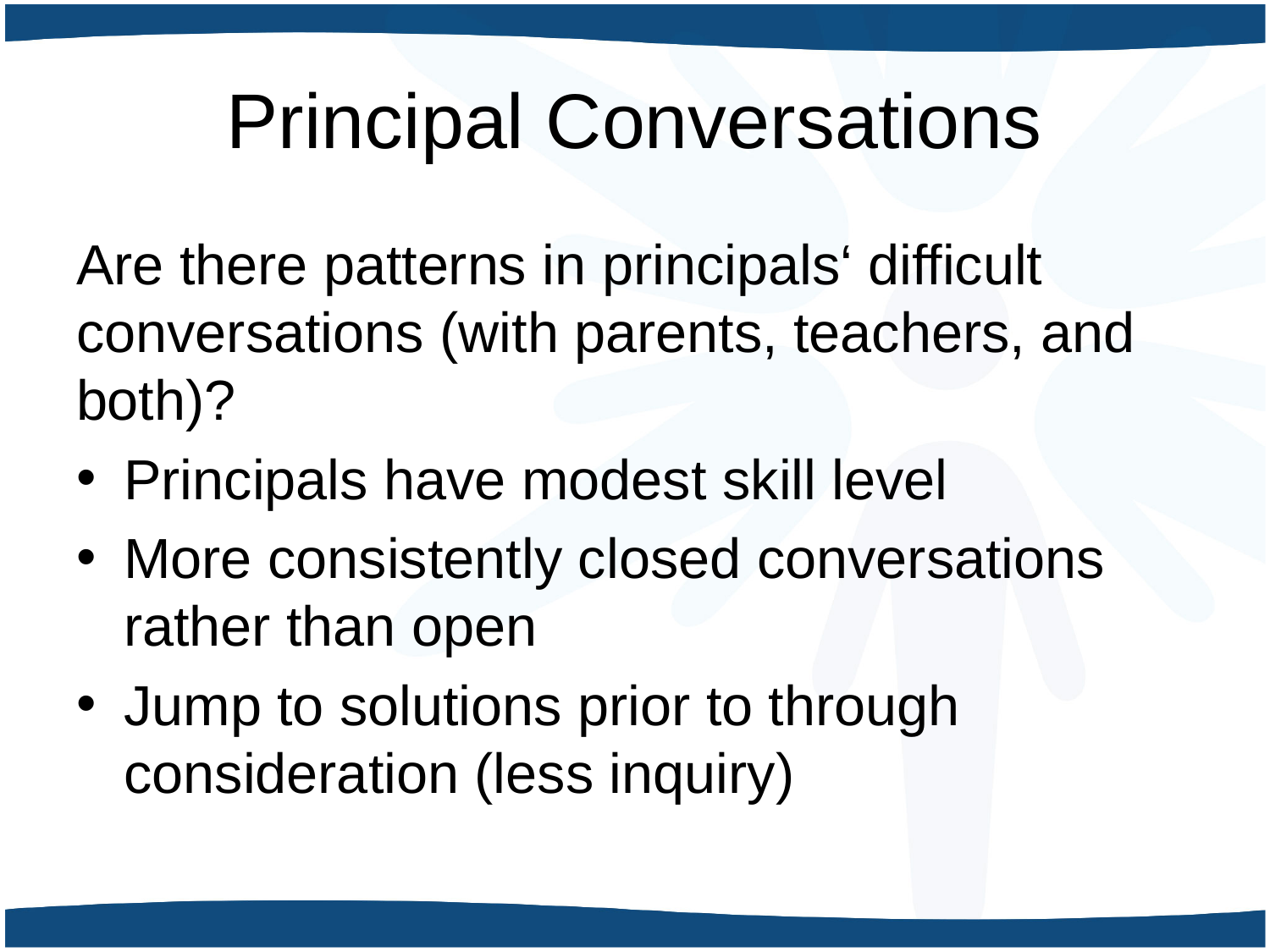

# Principal Conversations
Are there patterns in principals‘ difficult conversations (with parents, teachers, and both)?
Principals have modest skill level
More consistently closed conversations rather than open
Jump to solutions prior to through consideration (less inquiry)